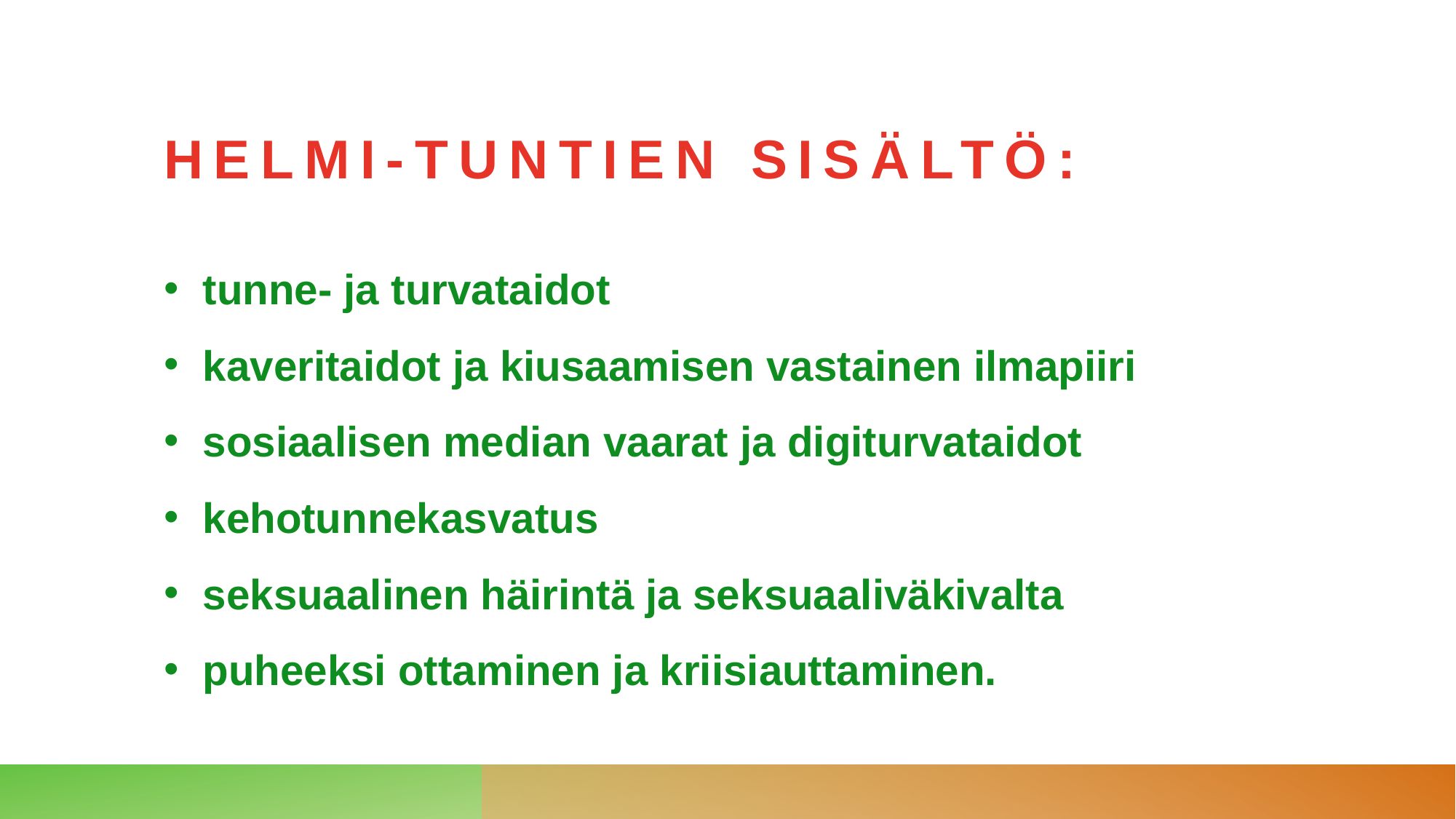

# Helmi-tuntien sisältö:
 tunne- ja turvataidot
 kaveritaidot ja kiusaamisen vastainen ilmapiiri
 sosiaalisen median vaarat ja digiturvataidot
 kehotunnekasvatus
 seksuaalinen häirintä ja seksuaaliväkivalta
 puheeksi ottaminen ja kriisiauttaminen.